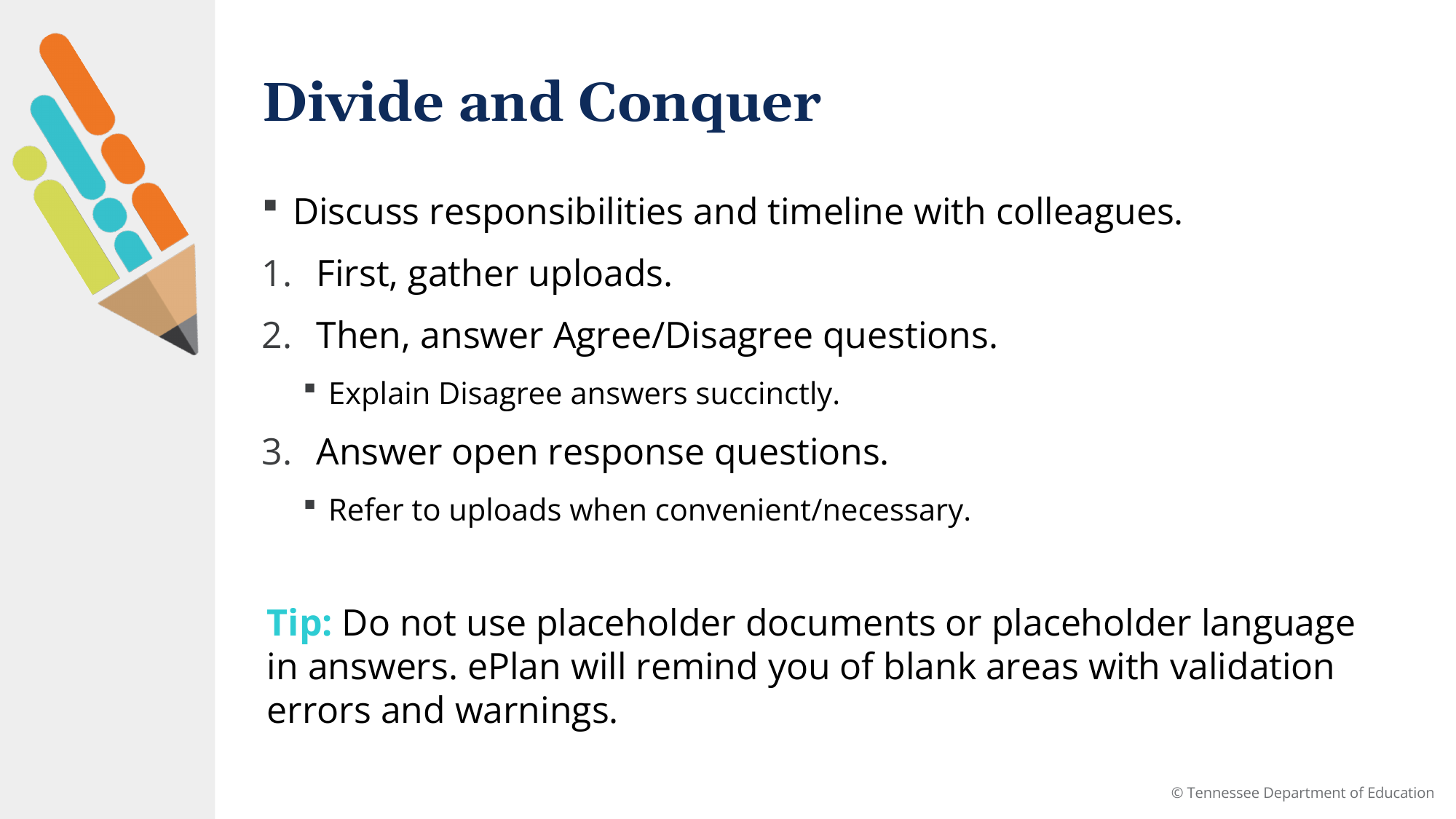

# Divide and Conquer
Discuss responsibilities and timeline with colleagues.
First, gather uploads.
Then, answer Agree/Disagree questions.
Explain Disagree answers succinctly.
Answer open response questions.
Refer to uploads when convenient/necessary.

Tip: Do not use placeholder documents or placeholder language in answers. ePlan will remind you of blank areas with validation errors and warnings.